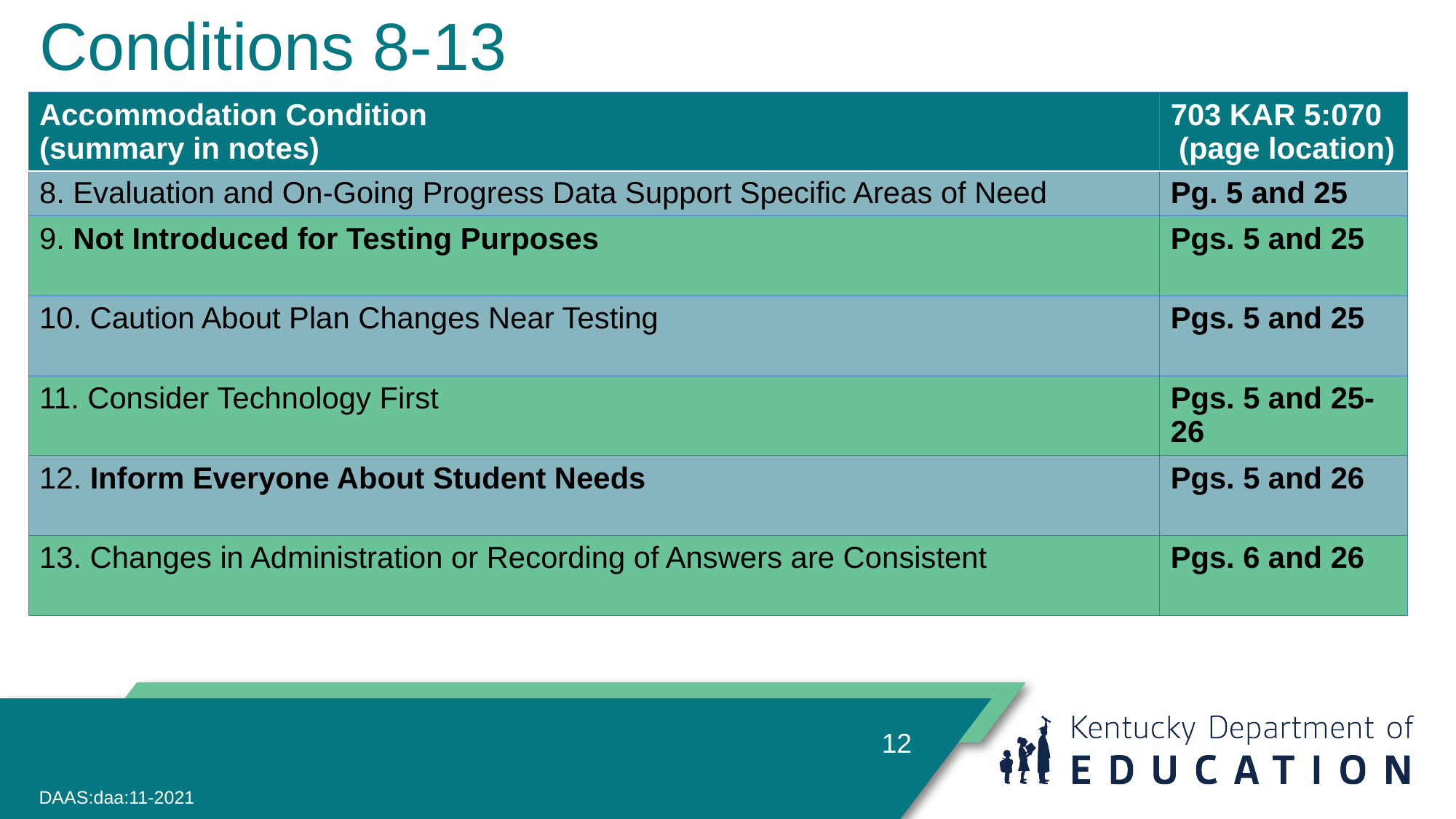

# Conditions 8-13
| Accommodation Condition  (summary in notes) | 703 KAR 5:070  (page location) |
| --- | --- |
| 8. Evaluation and On-Going Progress Data Support Specific Areas of Need | Pg. 5 and 25 |
| 9. Not Introduced for Testing Purposes | Pgs. 5 and 25 |
| 10. Caution About Plan Changes Near Testing | Pgs. 5 and 25 |
| 11. Consider Technology First | Pgs. 5 and 25-26 |
| 12. Inform Everyone About Student Needs | Pgs. 5 and 26 |
| 13. Changes in Administration or Recording of Answers are Consistent | Pgs. 6 and 26 |
12
DAAS:daa:11-2021